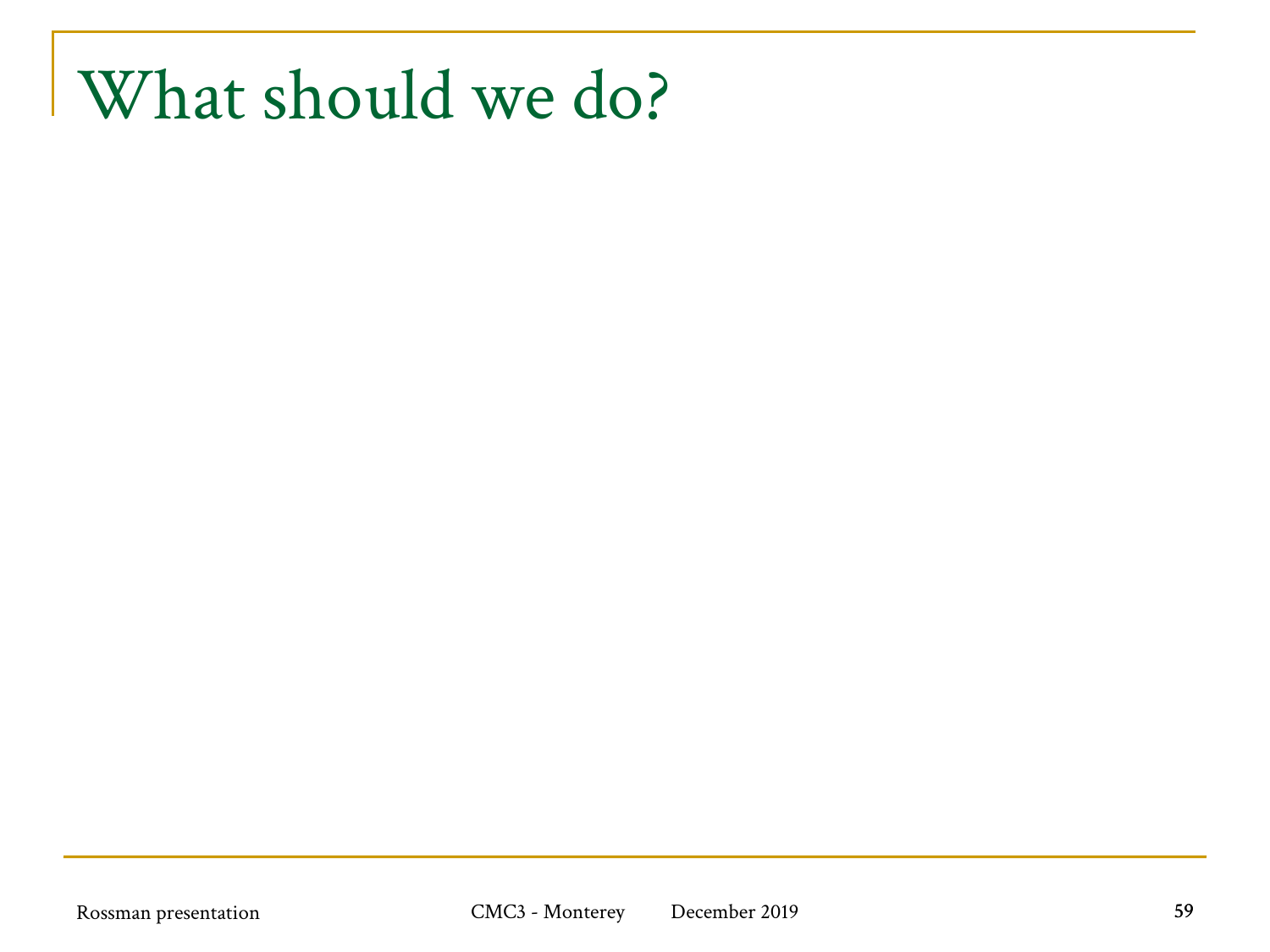

What should we do?

Rossman presentation
59
59
CMC3 - Monterey          December 2019